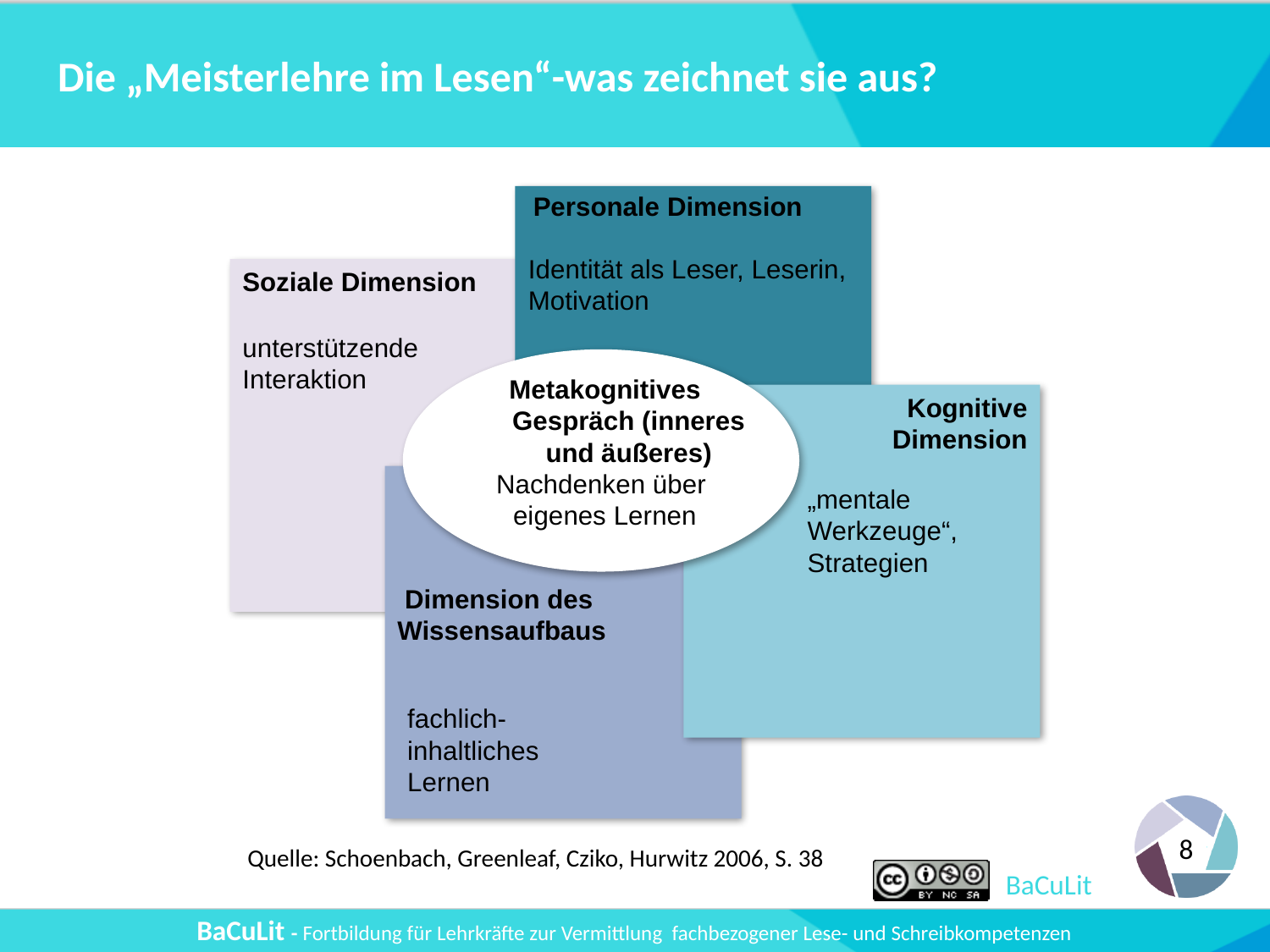

# Die „Meisterlehre im Lesen“-was zeichnet sie aus?
 Personale Dimension

Identität als Leser, Leserin,
Motivation
Soziale Dimension

unterstützende Interaktion

Metakognitives Gespräch (inneres und äußeres)
Nachdenken über
eigenes Lernen

Kognitive Dimension

„mentale Werkzeuge“,
Strategien
 Dimension des Wissensaufbaus
fachlich-inhaltliches Lernen
Quelle: Schoenbach, Greenleaf, Cziko, Hurwitz 2006, S. 38